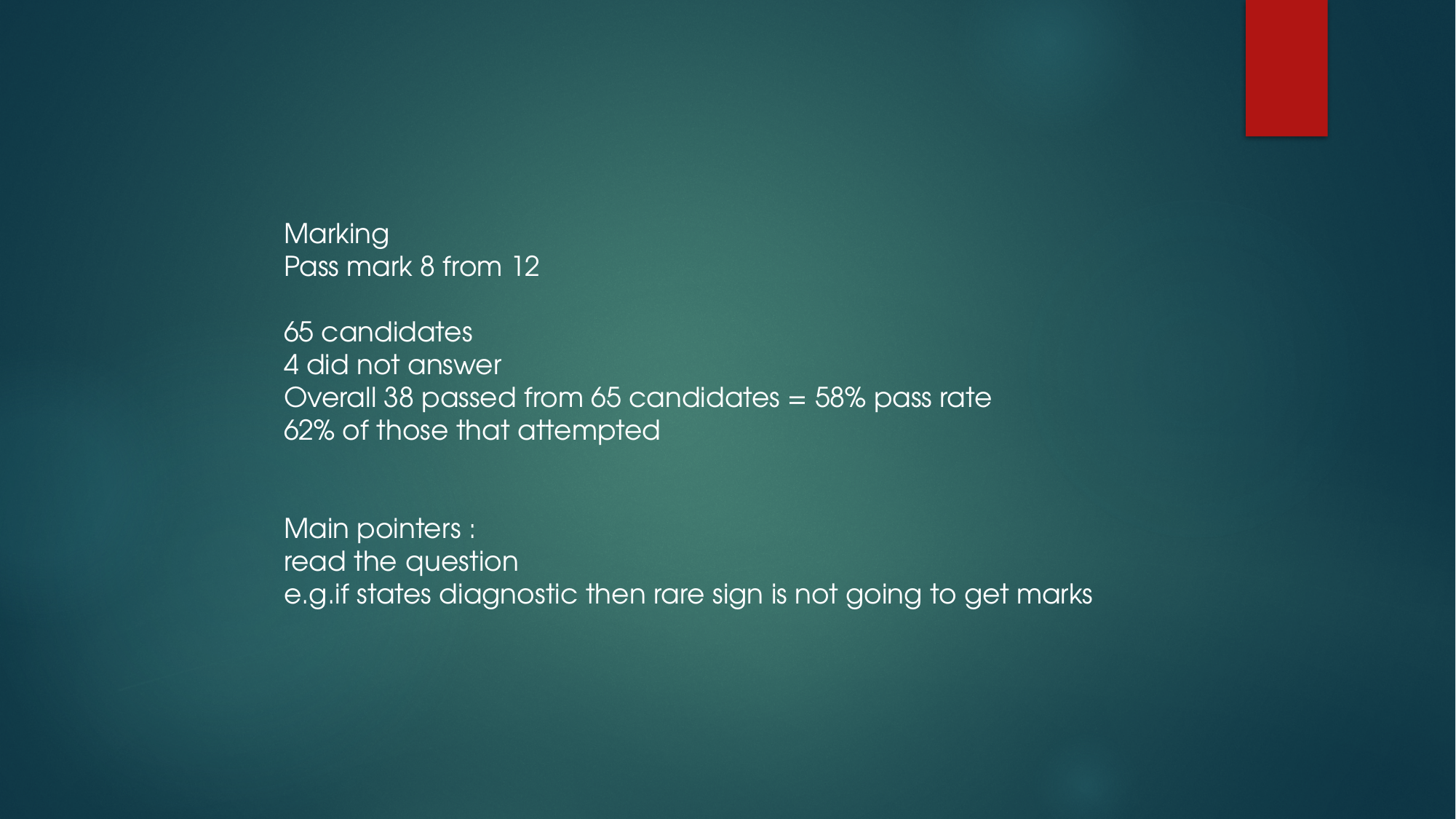

Marking
Pass mark 8 from 12
65 candidates
4 did not answer
Overall 38 passed from 65 candidates = 58% pass rate
62% of those that attempted
Main pointers :
read the question
e.g.if states diagnostic then rare sign is not going to get marks